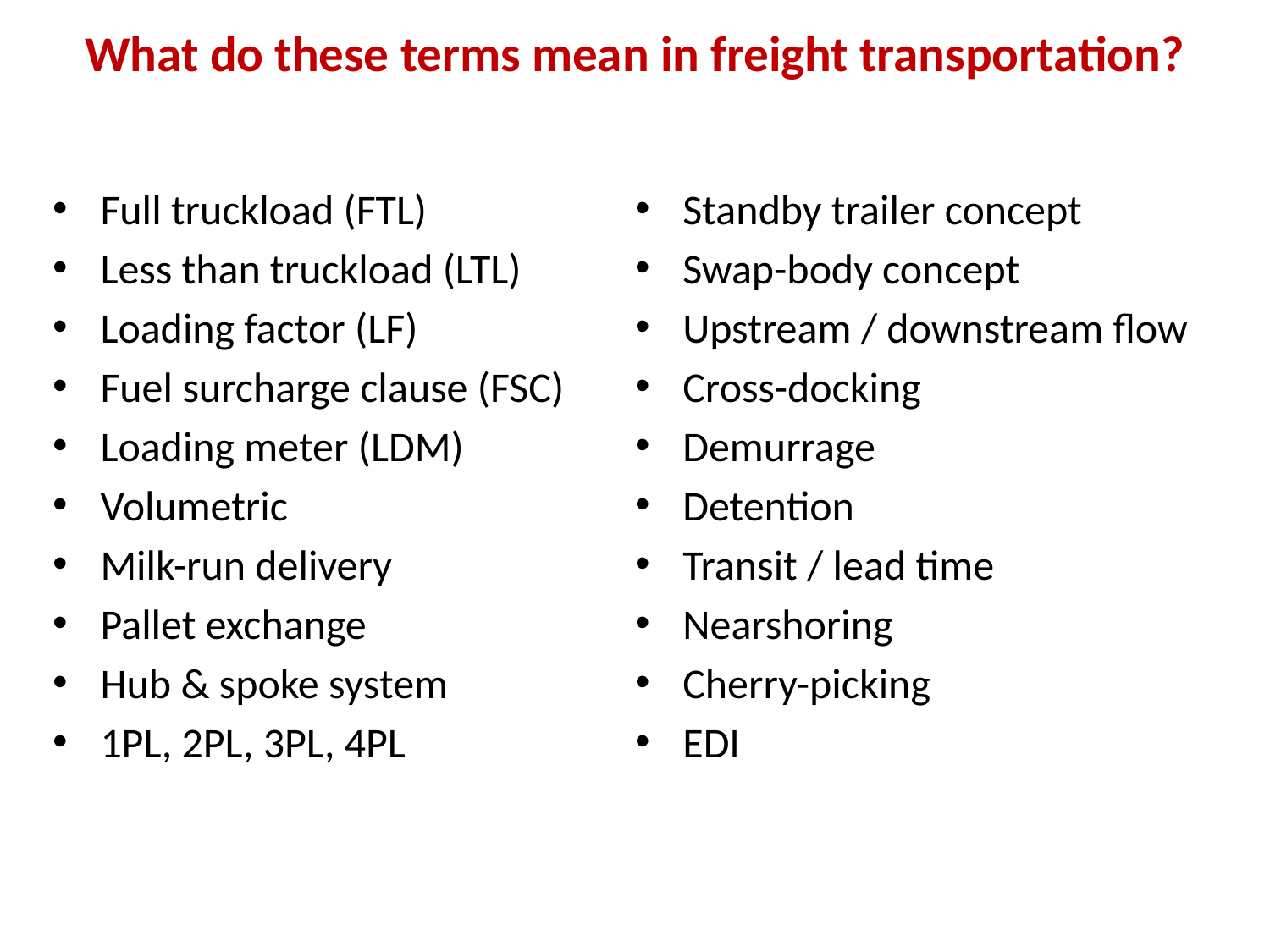

What do these terms mean in freight transportation?
Full truckload (FTL)
Less than truckload (LTL)
Loading factor (LF)
Fuel surcharge clause (FSC)
Loading meter (LDM)
Volumetric
Milk-run delivery
Pallet exchange
Hub & spoke system
1PL, 2PL, 3PL, 4PL
Standby trailer concept
Swap-body concept
Upstream / downstream flow
Cross-docking
Demurrage
Detention
Transit / lead time
Nearshoring
Cherry-picking
EDI